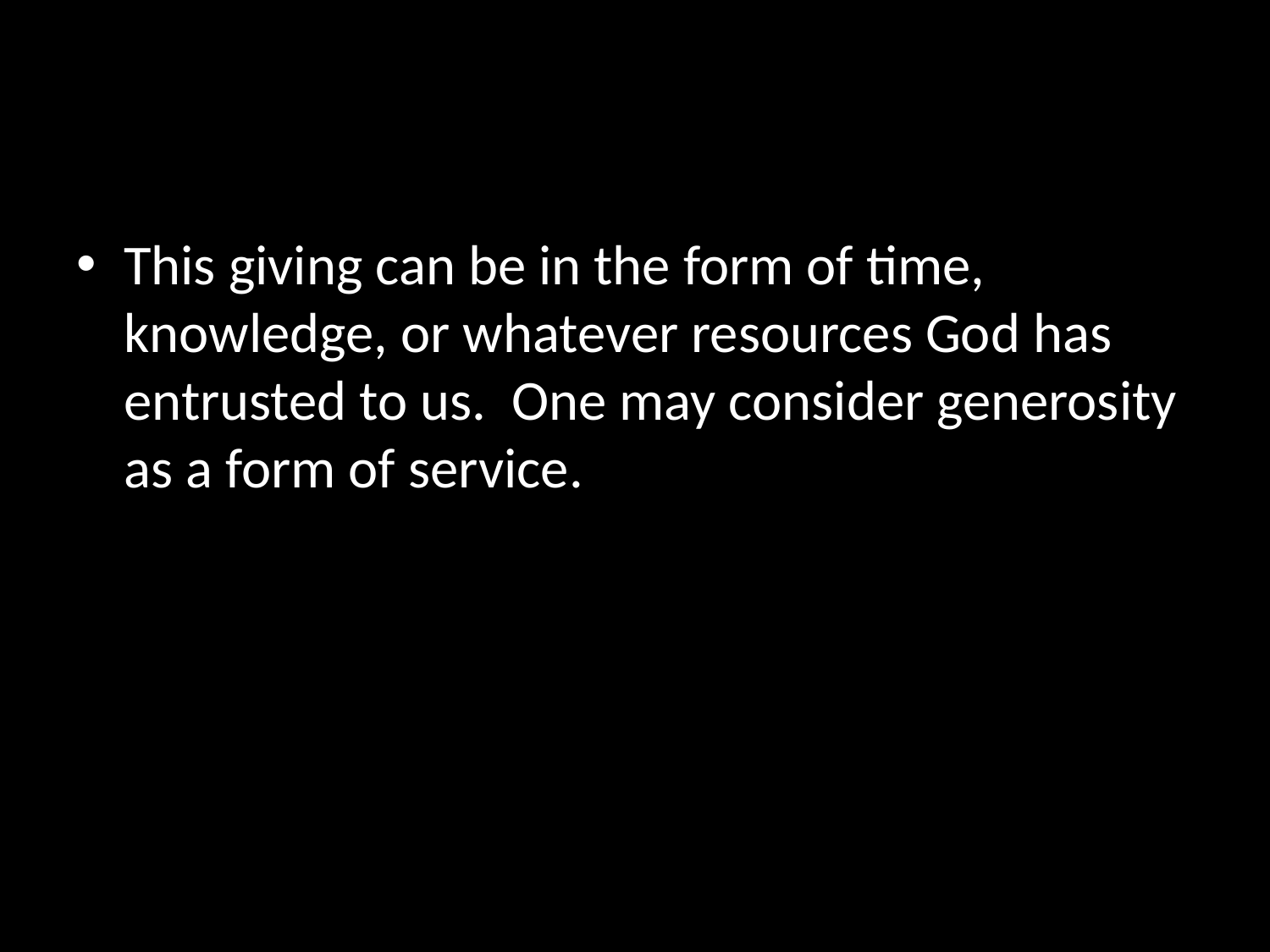

#
This giving can be in the form of time, knowledge, or whatever resources God has entrusted to us.  One may consider generosity as a form of service.